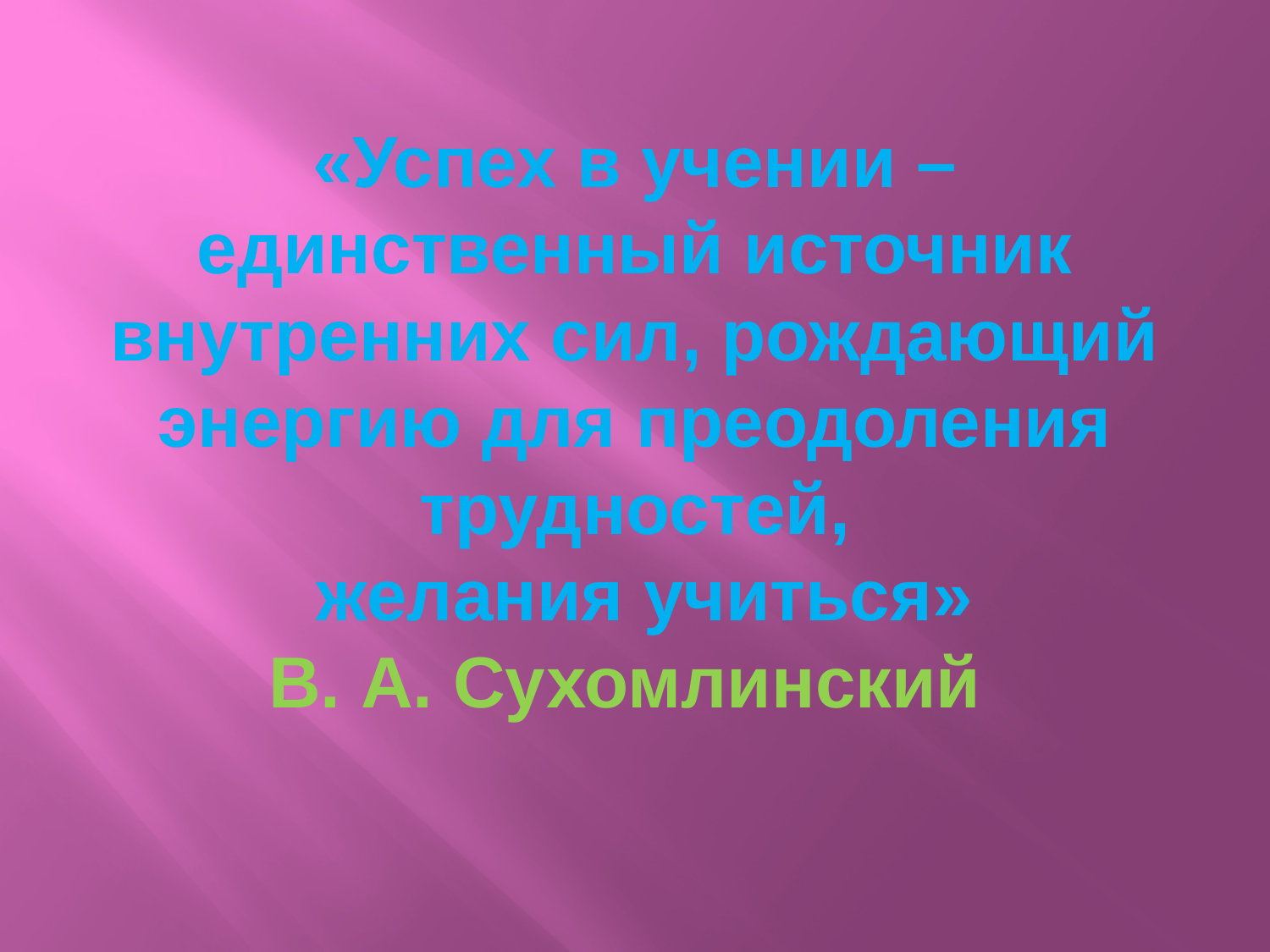

# «Успех в учении – единственный источник внутренних сил, рождающий энергию для преодоления трудностей, желания учиться» В. А. Сухомлинский